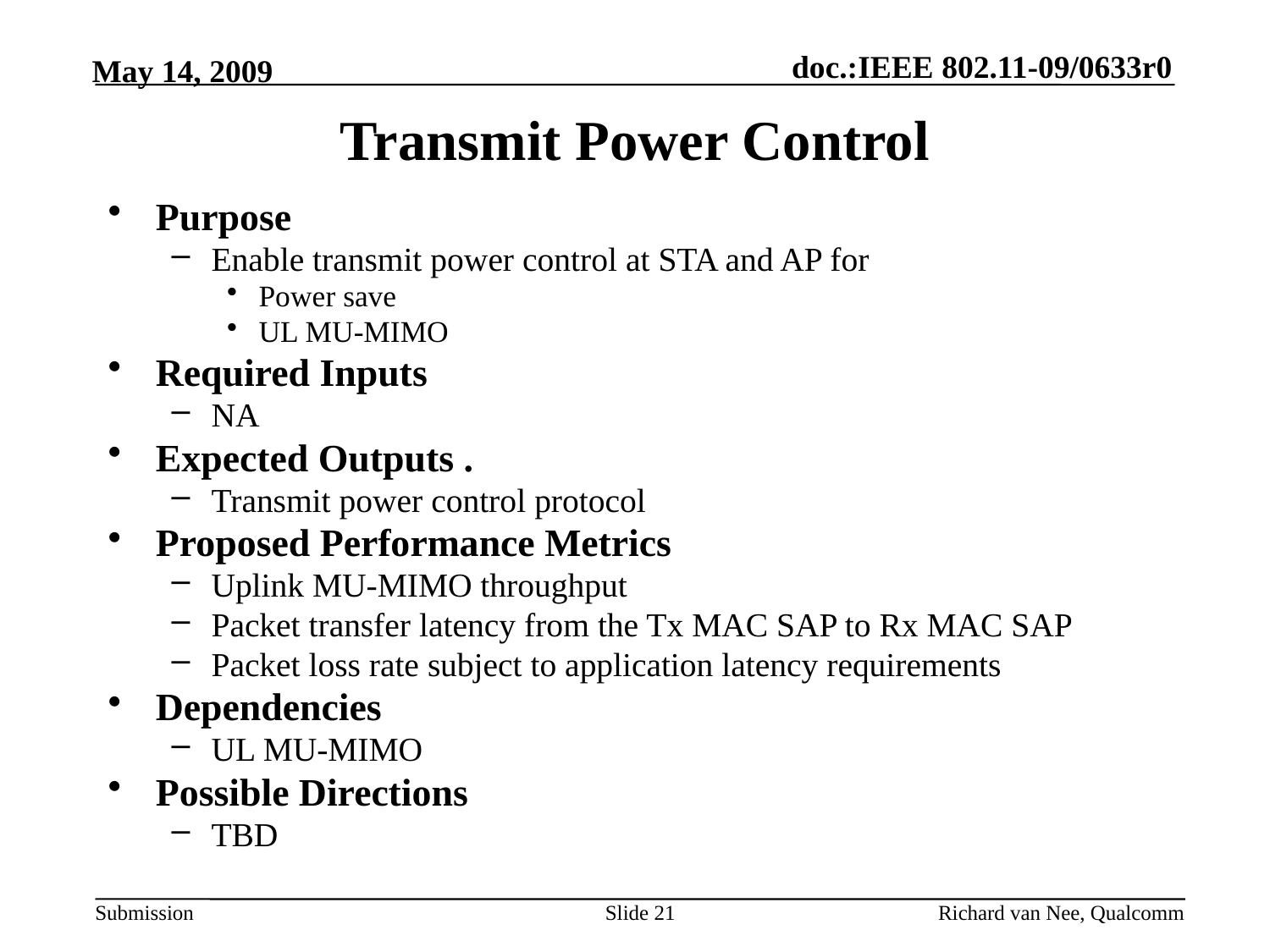

# Transmit Power Control
Purpose
Enable transmit power control at STA and AP for
Power save
UL MU-MIMO
Required Inputs
NA
Expected Outputs .
Transmit power control protocol
Proposed Performance Metrics
Uplink MU-MIMO throughput
Packet transfer latency from the Tx MAC SAP to Rx MAC SAP
Packet loss rate subject to application latency requirements
Dependencies
UL MU-MIMO
Possible Directions
TBD
Slide 21